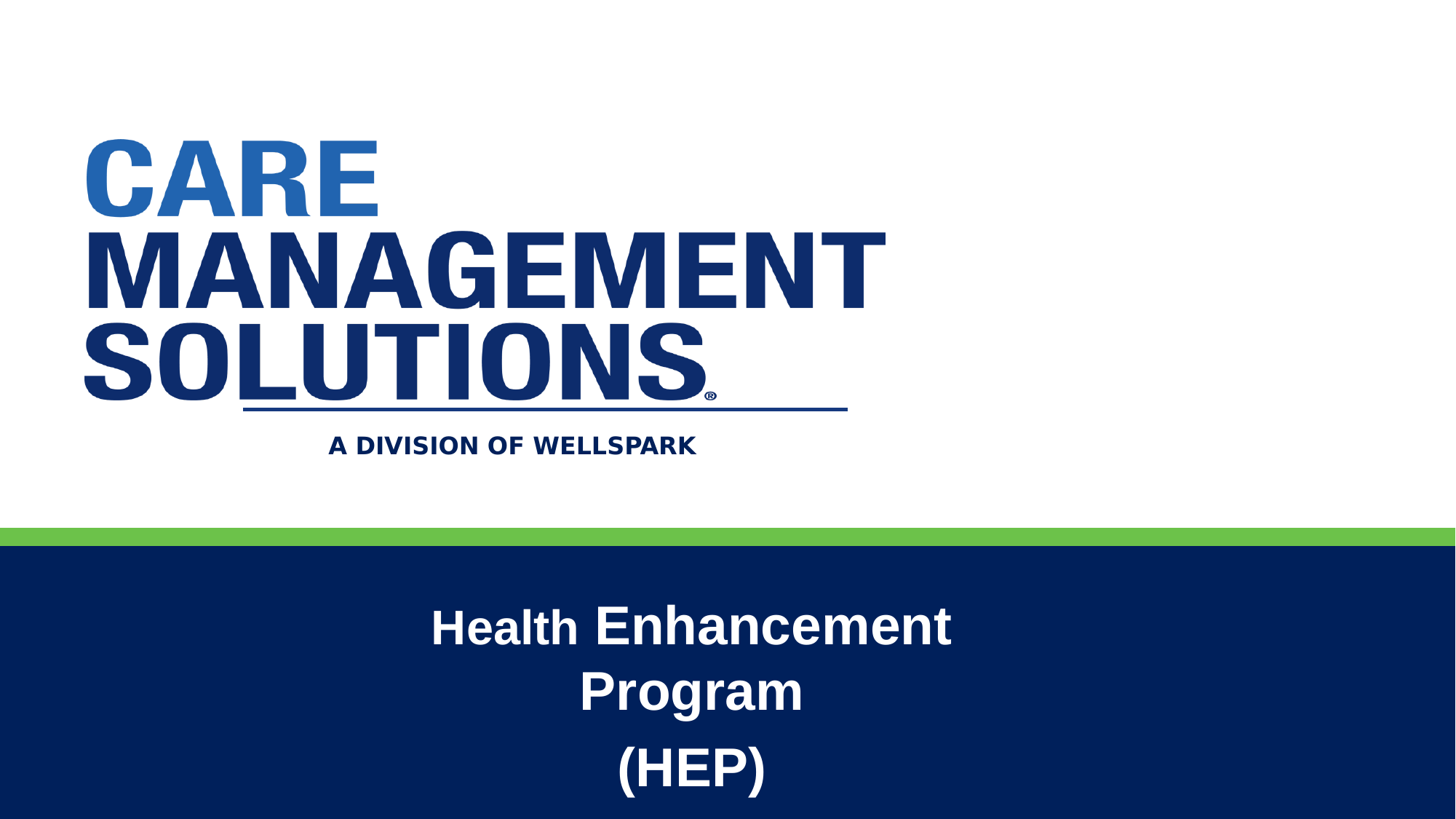

A DIVISION OF WELLSPARK
Health Enhancement Program
(HEP)